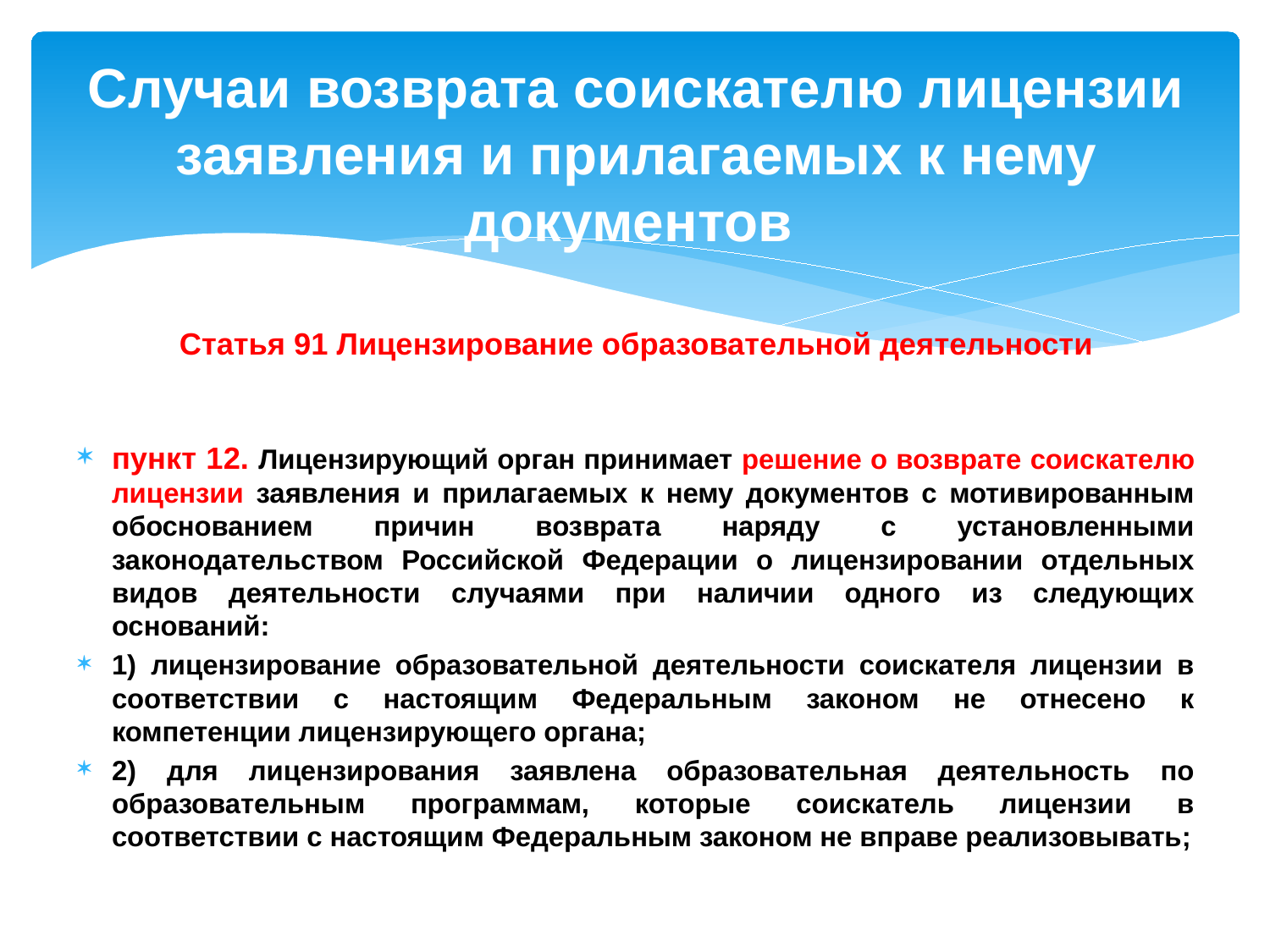

Случаи возврата соискателю лицензии заявления и прилагаемых к нему документов

Статья 91 Лицензирование образовательной деятельности

пункт 12. Лицензирующий орган принимает решение о возврате соискателю лицензии заявления и прилагаемых к нему документов с мотивированным обоснованием причин возврата наряду с установленными законодательством Российской Федерации о лицензировании отдельных видов деятельности случаями при наличии одного из следующих оснований:
1) лицензирование образовательной деятельности соискателя лицензии в соответствии с настоящим Федеральным законом не отнесено к компетенции лицензирующего органа;
2) для лицензирования заявлена образовательная деятельность по образовательным программам, которые соискатель лицензии в соответствии с настоящим Федеральным законом не вправе реализовывать;